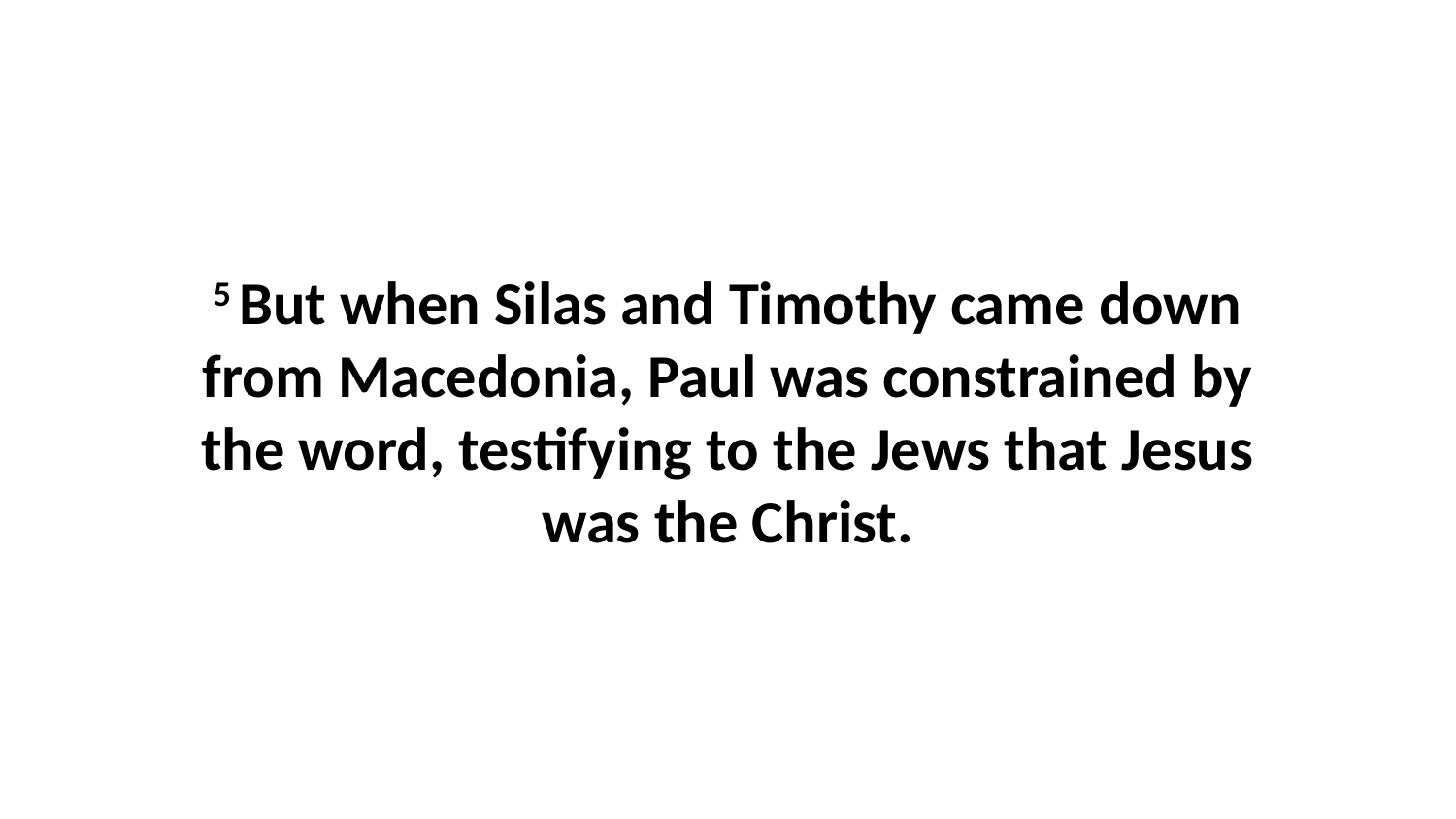

5 But when Silas and Timothy came down from Macedonia, Paul was constrained by the word, testifying to the Jews that Jesus was the Christ.